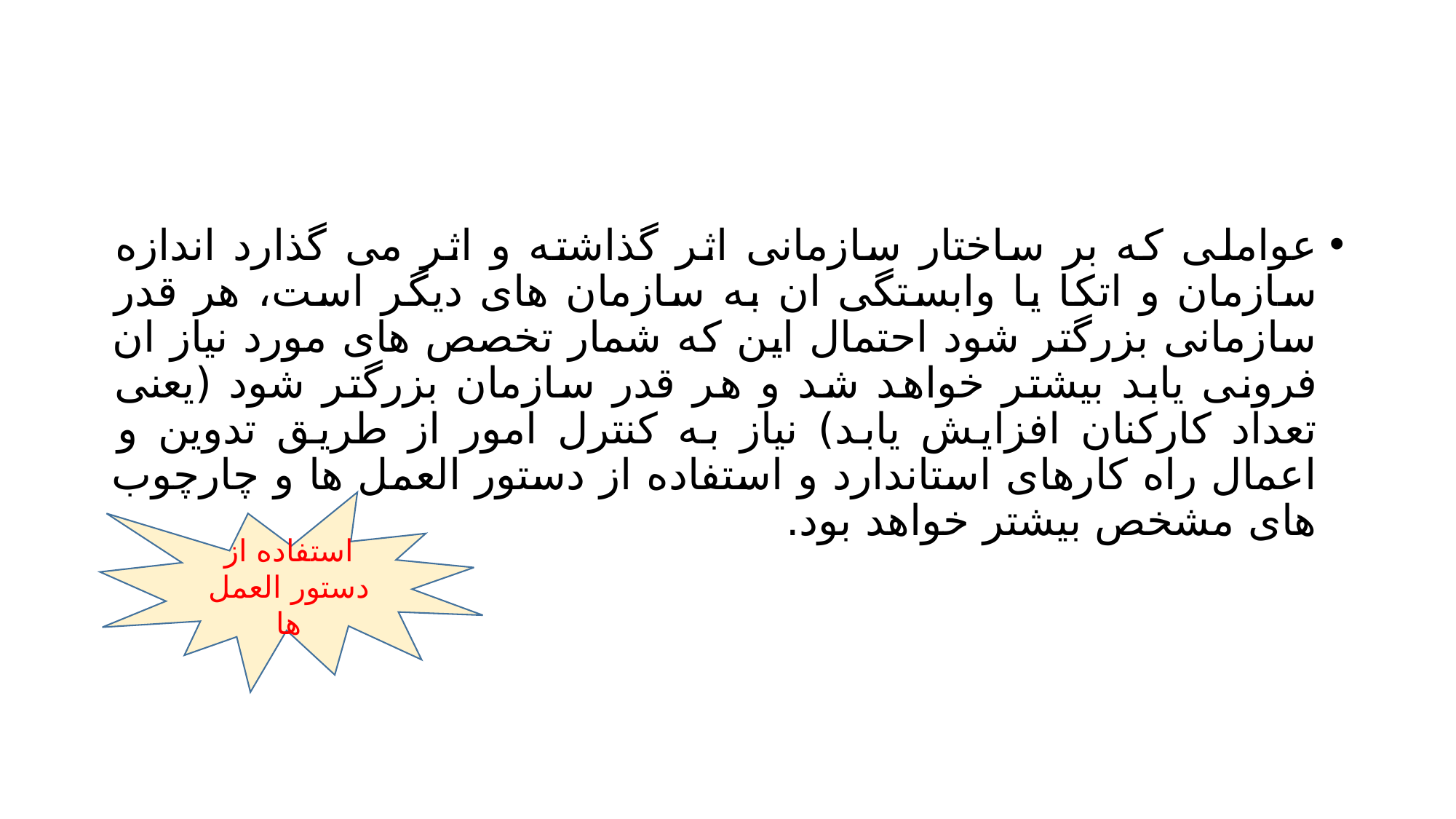

#
عواملی که بر ساختار سازمانی اثر گذاشته و اثر می گذارد اندازه سازمان و اتکا یا وابستگی ان به سازمان های دیگر است، هر قدر سازمانی بزرگتر شود احتمال این که شمار تخصص های مورد نیاز ان فرونی یابد بیشتر خواهد شد و هر قدر سازمان بزرگتر شود (یعنی تعداد کارکنان افزایش یابد) نیاز به کنترل امور از طریق تدوین و اعمال راه کارهای استاندارد و استفاده از دستور العمل ها و چارچوب های مشخص بیشتر خواهد بود.
استفاده از دستور العمل ها